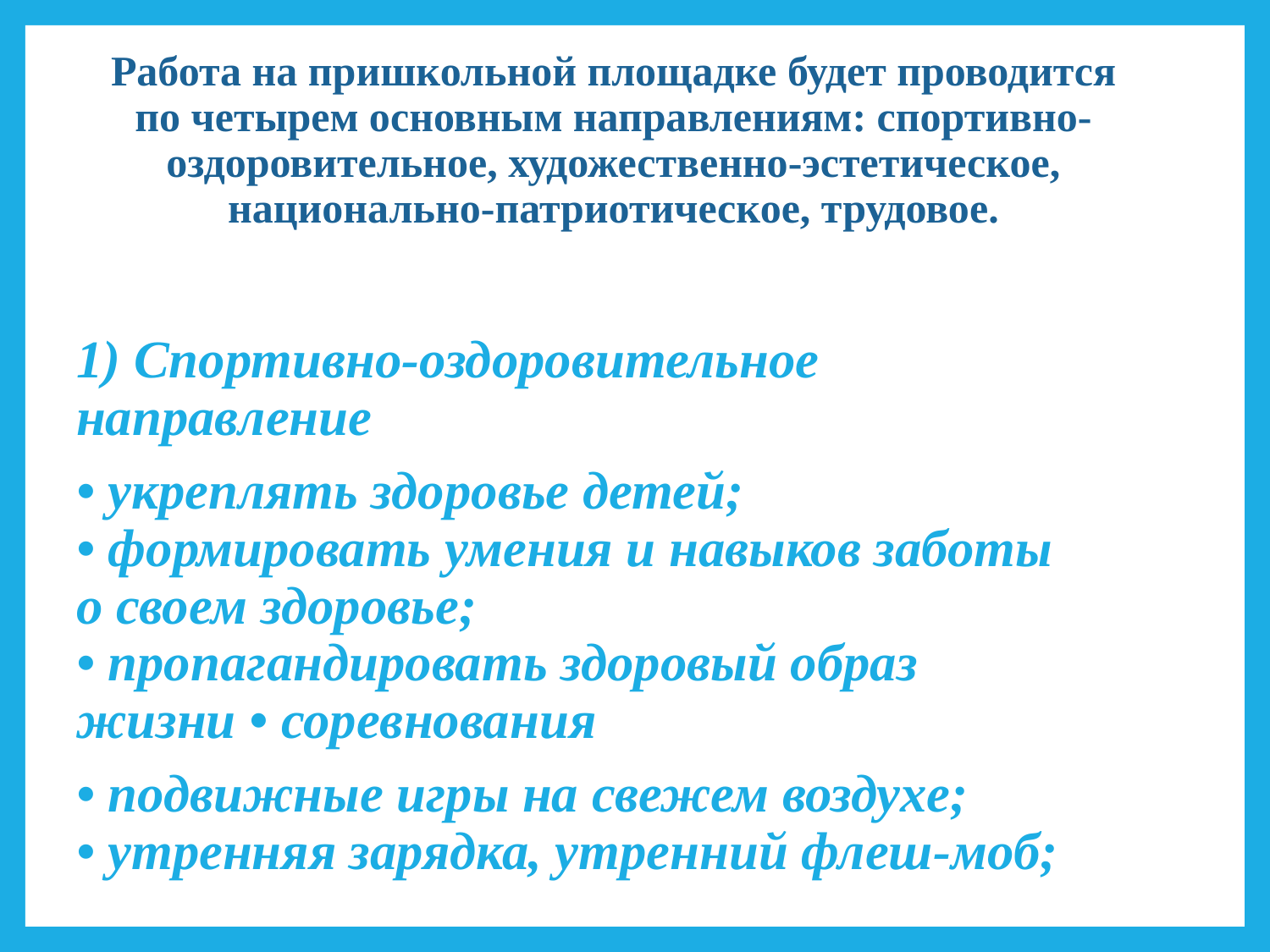

# Работа на пришкольной площадке будет проводится по четырем основным направлениям: спортивно-оздоровительное, художественно-эстетическое, национально-патриотическое, трудовое.
1) Спортивно-оздоровительное направление
• укреплять здоровье детей;
• формировать умения и навыков заботы о своем здоровье;
• пропагандировать здоровый образ жизни • соревнования
• подвижные игры на свежем воздухе;
• утренняя зарядка, утренний флеш-моб;